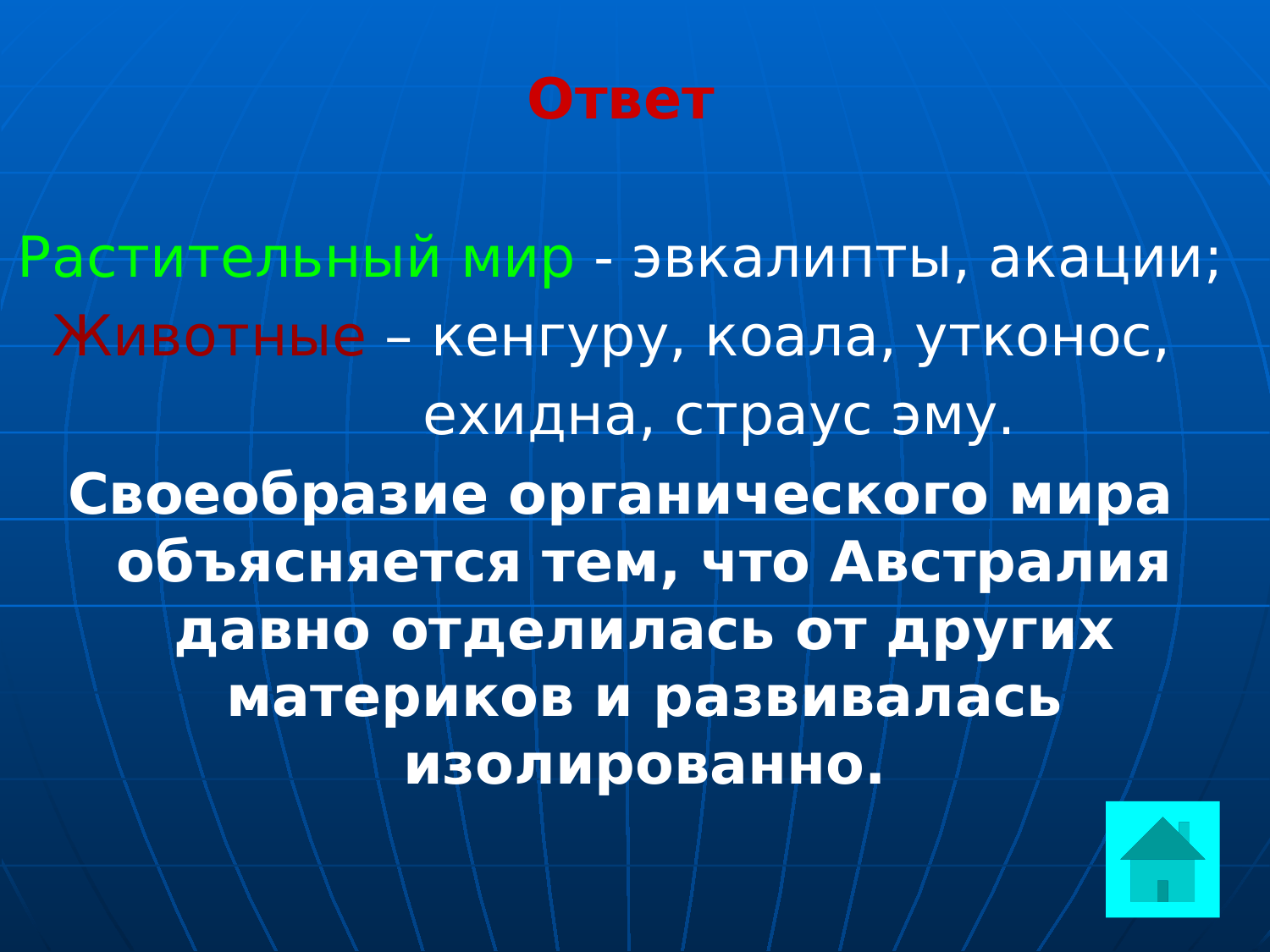

Ответ

Растительный мир - эвкалипты, акации;
Животные – кенгуру, коала, утконос,
           ехидна, страус эму.
Своеобразие органического мира объясняется тем, что Австралия давно отделилась от других материков и развивалась изолированно.